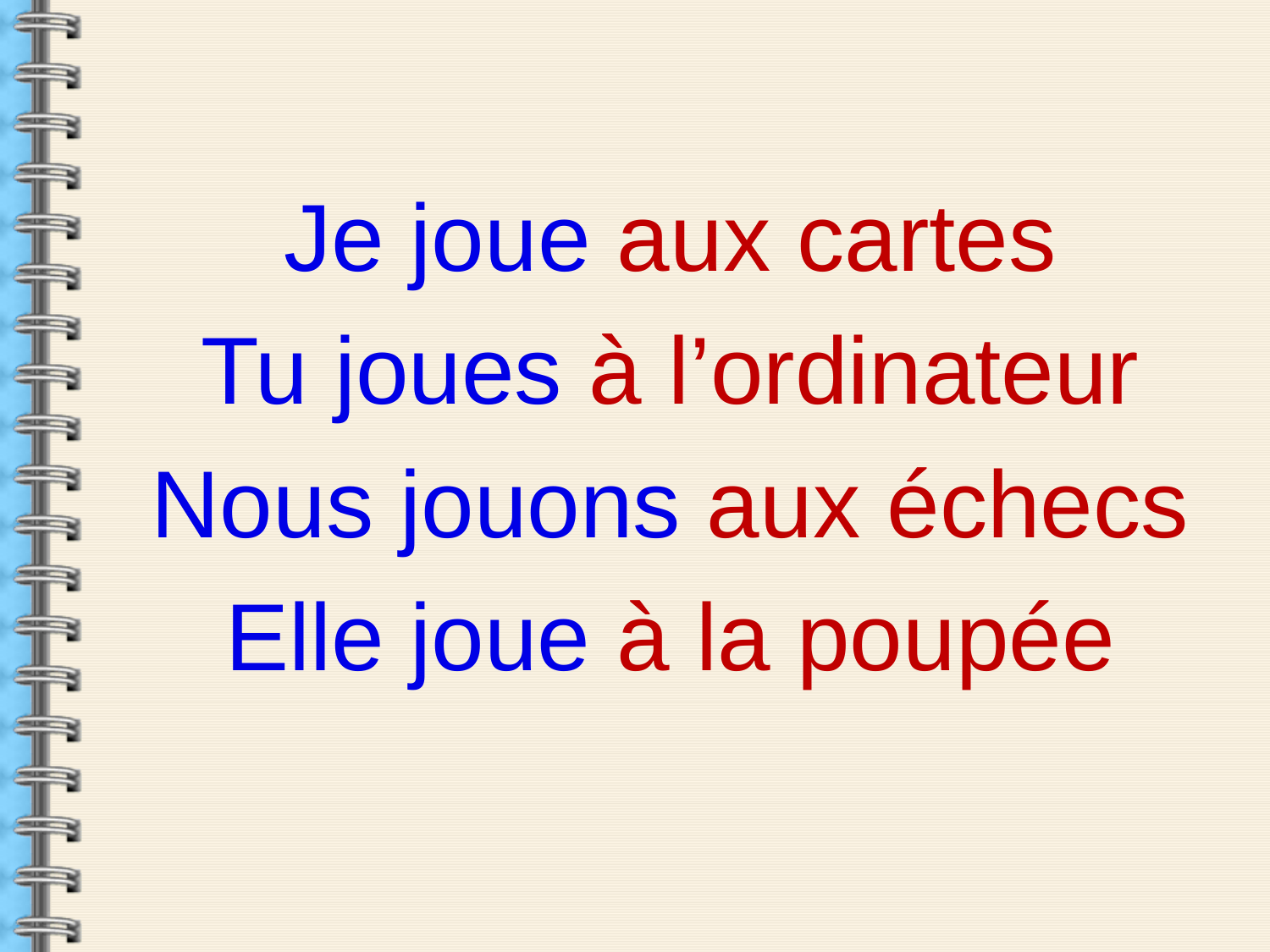

Je joue aux cartes
Tu joues à l’ordinateur
Nous jouons aux échecs
Elle joue à la poupée